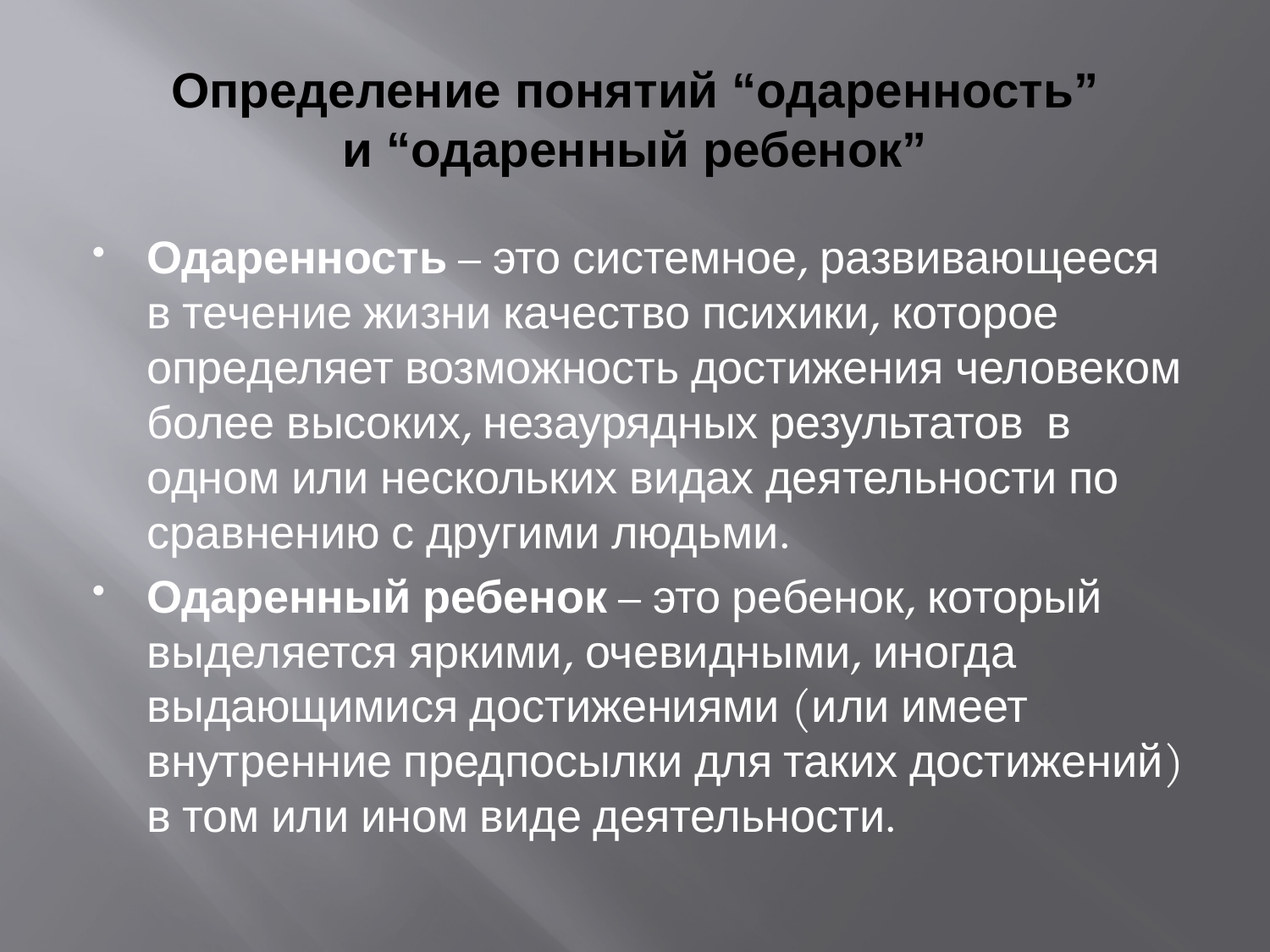

# Определение понятий “одаренность” и “одаренный ребенок”
Одаренность – это системное, развивающееся в течение жизни качество психики, которое определяет возможность достижения человеком более высоких, незаурядных результатов  в одном или нескольких видах деятельности по сравнению с другими людьми.
Одаренный ребенок – это ребенок, который  выделяется яркими, очевидными, иногда выдающимися достижениями (или имеет внутренние предпосылки для таких достижений) в том или ином виде деятельности.